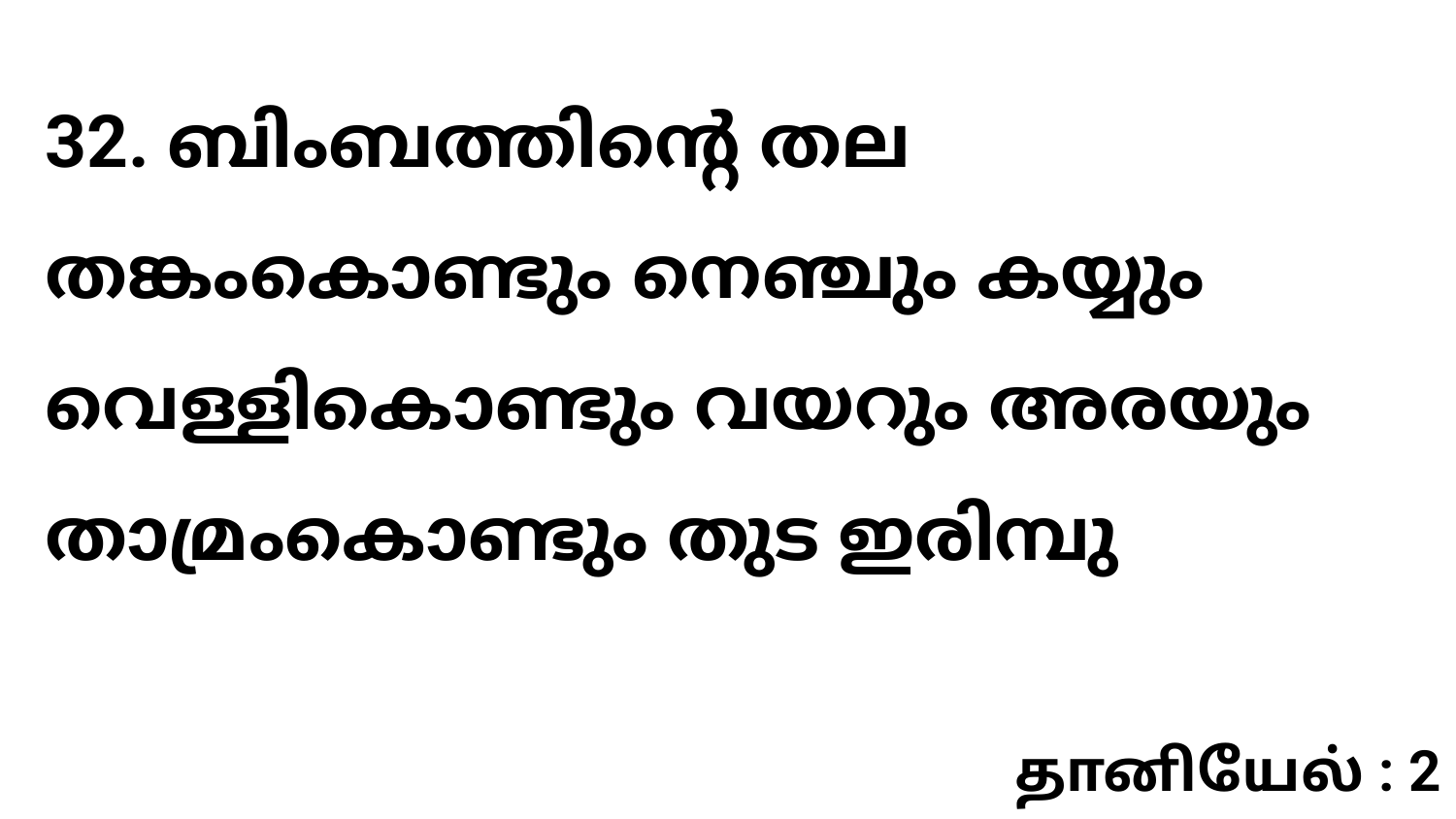

32. ബിംബത്തിന്റെ തല തങ്കംകൊണ്ടും നെഞ്ചും കയ്യും വെള്ളികൊണ്ടും വയറും അരയും താമ്രംകൊണ്ടും തുട ഇരിമ്പു
தானியேல் : 2